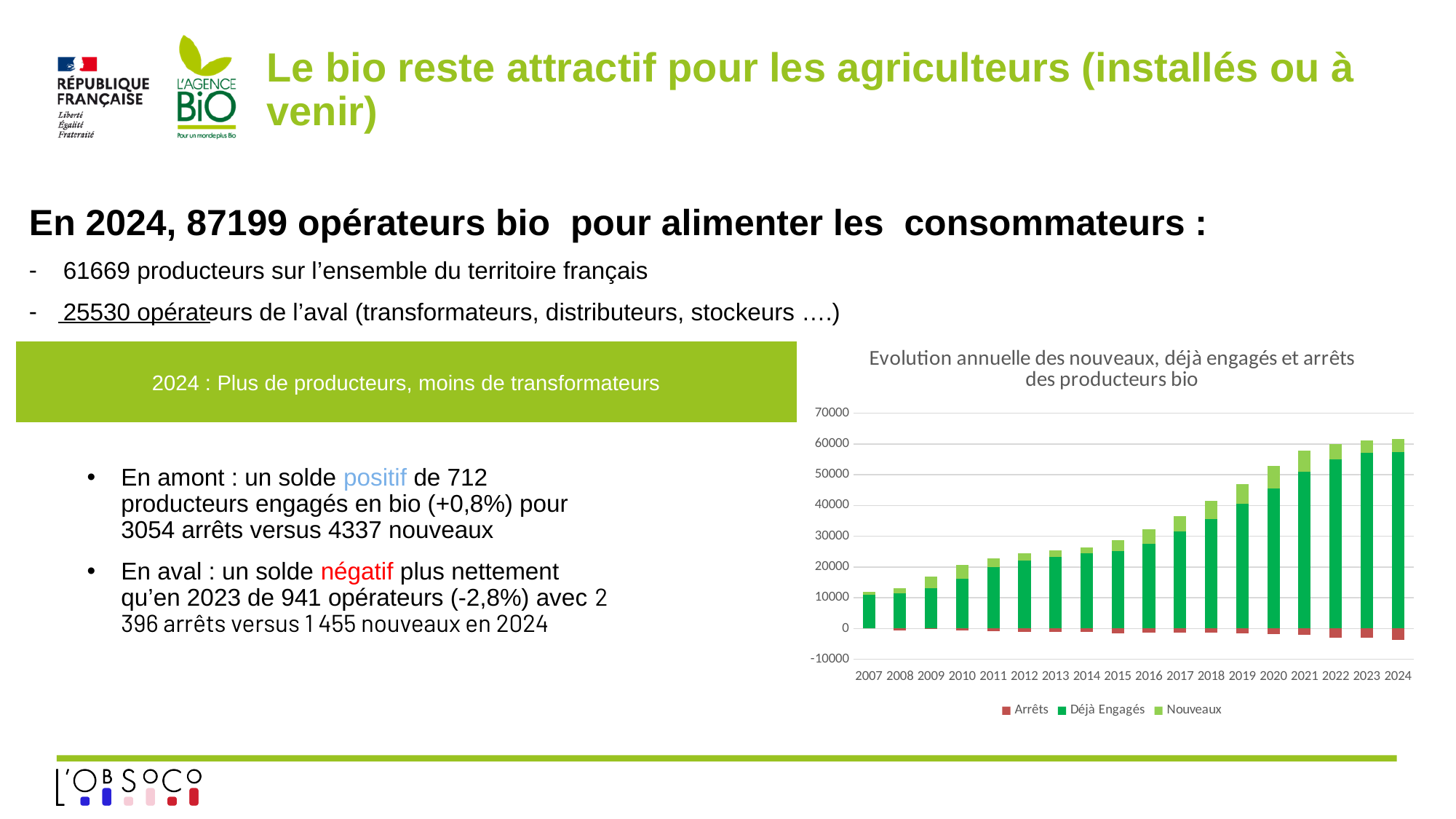

Le bio reste attractif pour les agriculteurs (installés ou à venir)

En 2024, 87199 opérateurs bio  pour alimenter les  consommateurs :
61669 producteurs sur l’ensemble du territoire français
25530 opérateurs de l’aval (transformateurs, distributeurs, stockeurs ….)

### Chart: Evolution annuelle des nouveaux, déjà engagés et arrêts des producteurs bio

| Category | Arrêts | Déjà Engagés | Nouveaux |
|---|---|---|---|
| 2007 | 0.0 | 10944.0 | 1034.0 |
| 2008 | -613.0 | 11446.0 | 1773.0 |
| 2009 | -131.0 | 13048.0 | 3847.0 |
| 2010 | -690.0 | 16278.0 | 4332.0 |
| 2011 | -814.0 | 20005.0 | 2847.0 |
| 2012 | -1078.0 | 22058.0 | 2362.0 |
| 2013 | -1095.0 | 23356.0 | 2071.0 |
| 2014 | -1137.0 | 24355.0 | 2066.0 |
| 2015 | -1524.0 | 25108.0 | 3594.0 |
| 2016 | -1428.0 | 27567.0 | 4739.0 |
| 2017 | -1322.0 | 31544.0 | 4903.0 |
| 2018 | -1395.0 | 35565.0 | 5836.0 |
| 2019 | -1459.0 | 40597.0 | 6420.0 |
| 2020 | -1850.0 | 45564.0 | 7226.0 |
| 2021 | -2119.0 | 50979.0 | 6903.0 |
| 2022 | -2944.0 | 55079.0 | 4810.0 |
| 2023 | -3054.0 | 57037.0 | 4126.0 |
| 2024 | -3625.0 | 57331.0 | 4336.0 |
2024 : Plus de producteurs, moins de transformateurs
En amont : un solde positif de 712 producteurs engagés en bio (+0,8%) pour 3054 arrêts versus 4337 nouveaux
En aval : un solde négatif plus nettement qu’en 2023 de 941 opérateurs (-2,8%) avec 2 396 arrêts versus 1 455 nouveaux en 2024